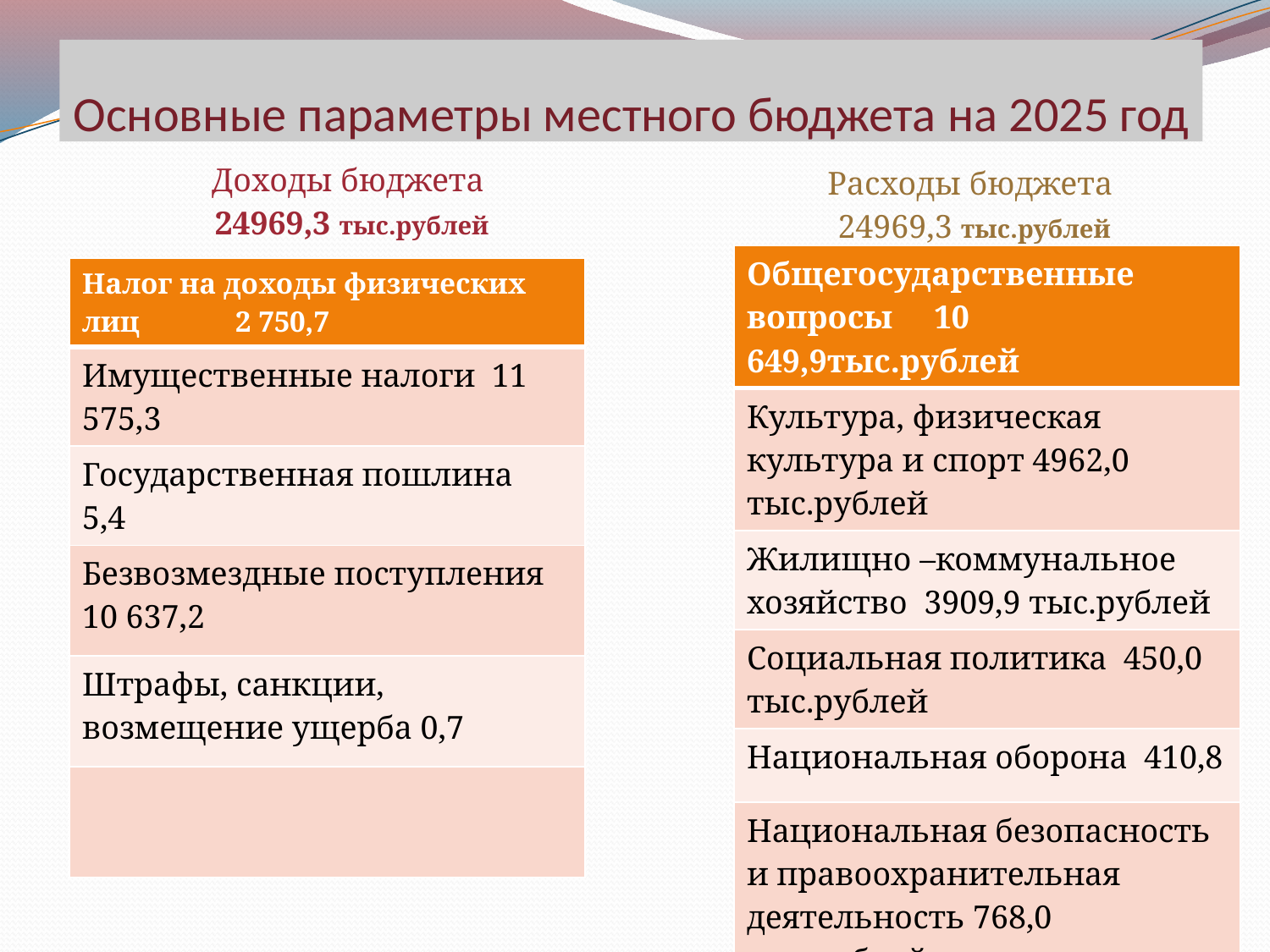

# Основные параметры местного бюджета на 2025 год
| Доходы бюджета 24969,3 тыс.рублей |
| --- |
| Расходы бюджета 24969,3 тыс.рублей |
| --- |
| Общегосударственные вопросы 10 649,9тыс.рублей |
| --- |
| Культура, физическая культура и спорт 4962,0 тыс.рублей |
| Жилищно –коммунальное хозяйство 3909,9 тыс.рублей |
| Социальная политика 450,0 тыс.рублей |
| Национальная оборона 410,8 |
| Национальная безопасность и правоохранительная деятельность 768,0 тыс.рублей |
| Образование 10,0 тыс. рублей |
| Физическая культура и спорт 3 800,7 тыс. рублей |
| Налог на доходы физических лиц 2 750,7 |
| --- |
| Имущественные налоги 11 575,3 |
| Государственная пошлина 5,4 |
| Безвозмездные поступления 10 637,2 |
| Штрафы, санкции, возмещение ущерба 0,7 |
|  |